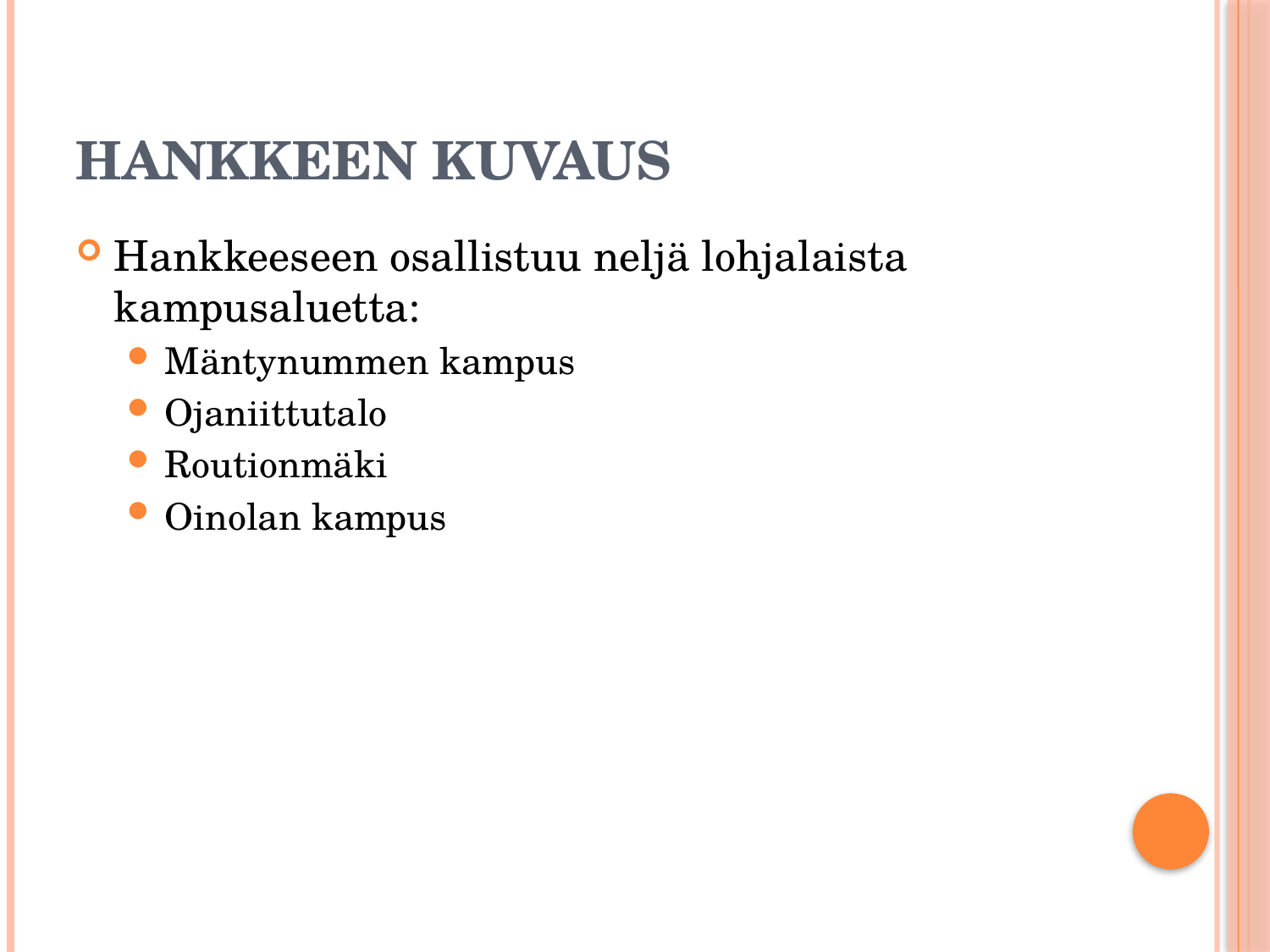

# HANKKEEN KUVAUS
Hankkeeseen osallistuu neljä lohjalaista kampusaluetta:
Mäntynummen kampus
Ojaniittutalo
Routionmäki
Oinolan kampus